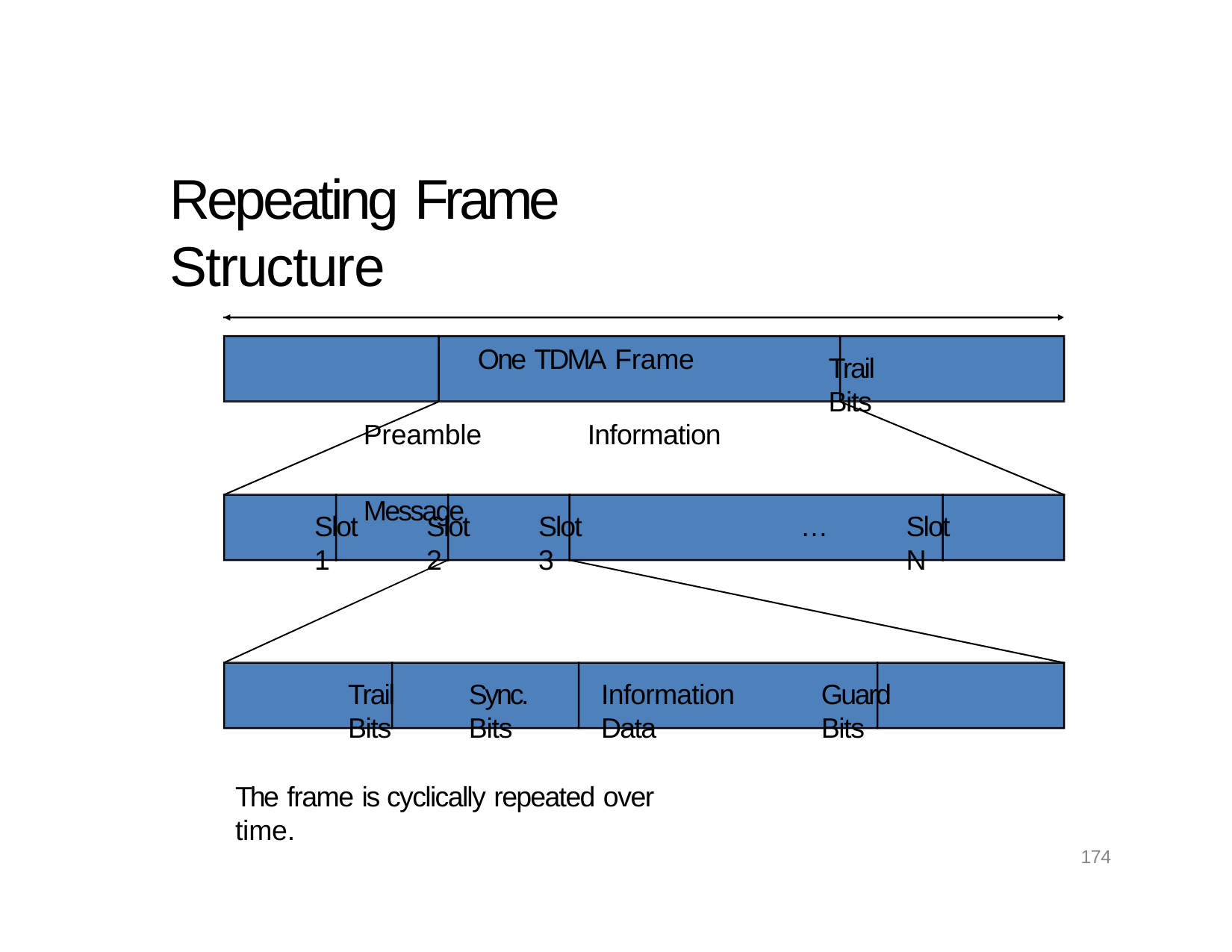

# Repeating Frame Structure
One TDMA Frame Preamble	Information Message

Trail Bits

Slot 1
Slot 2
Slot 3
…
Slot N

Trail Bits
Sync. Bits
Information Data
Guard Bits
The frame is cyclically repeated over time.
174